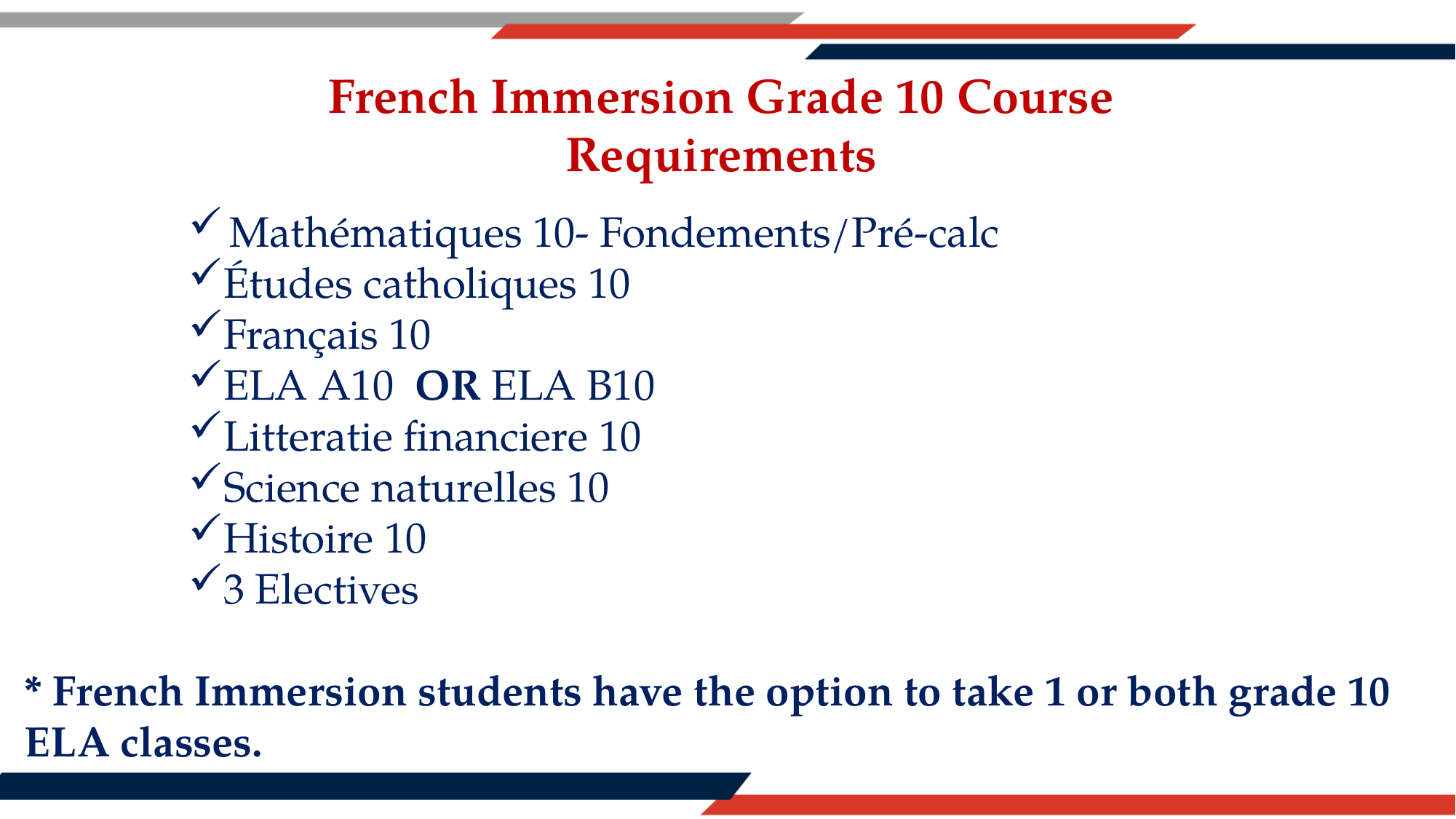

French Immersion Grade 10 Course Requirements
Mathématiques 10- Fondements/Pré-calc
Études catholiques 10
Français 10
ELA A10  OR ELA B10
Litteratie financiere 10
Science naturelles 10
Histoire 10
3 Electives

* French Immersion students have the option to take 1 or both grade 10 ELA classes.